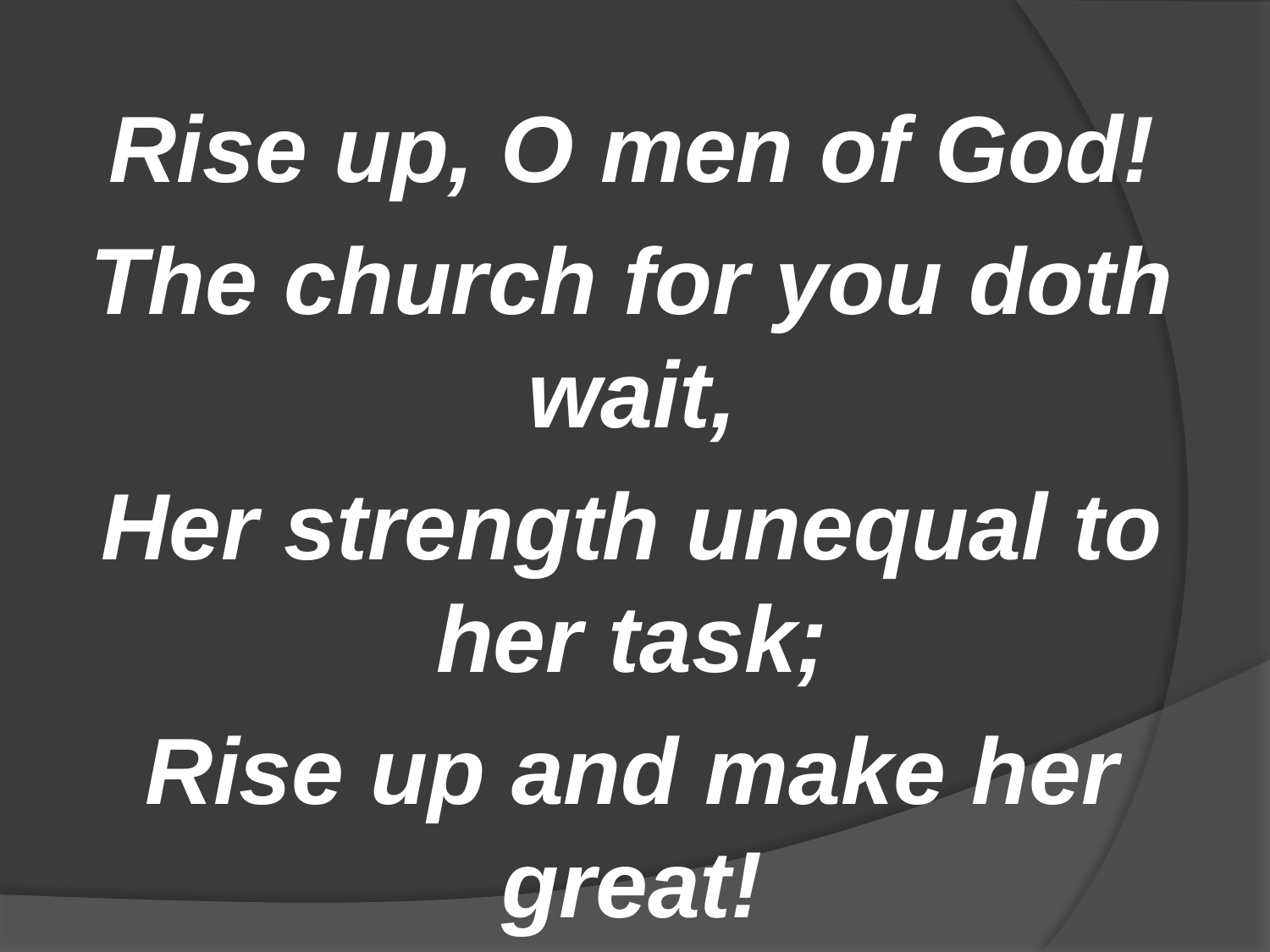

Rise up, O men of God!
The church for you doth wait,
Her strength unequal to her task;
Rise up and make her great!